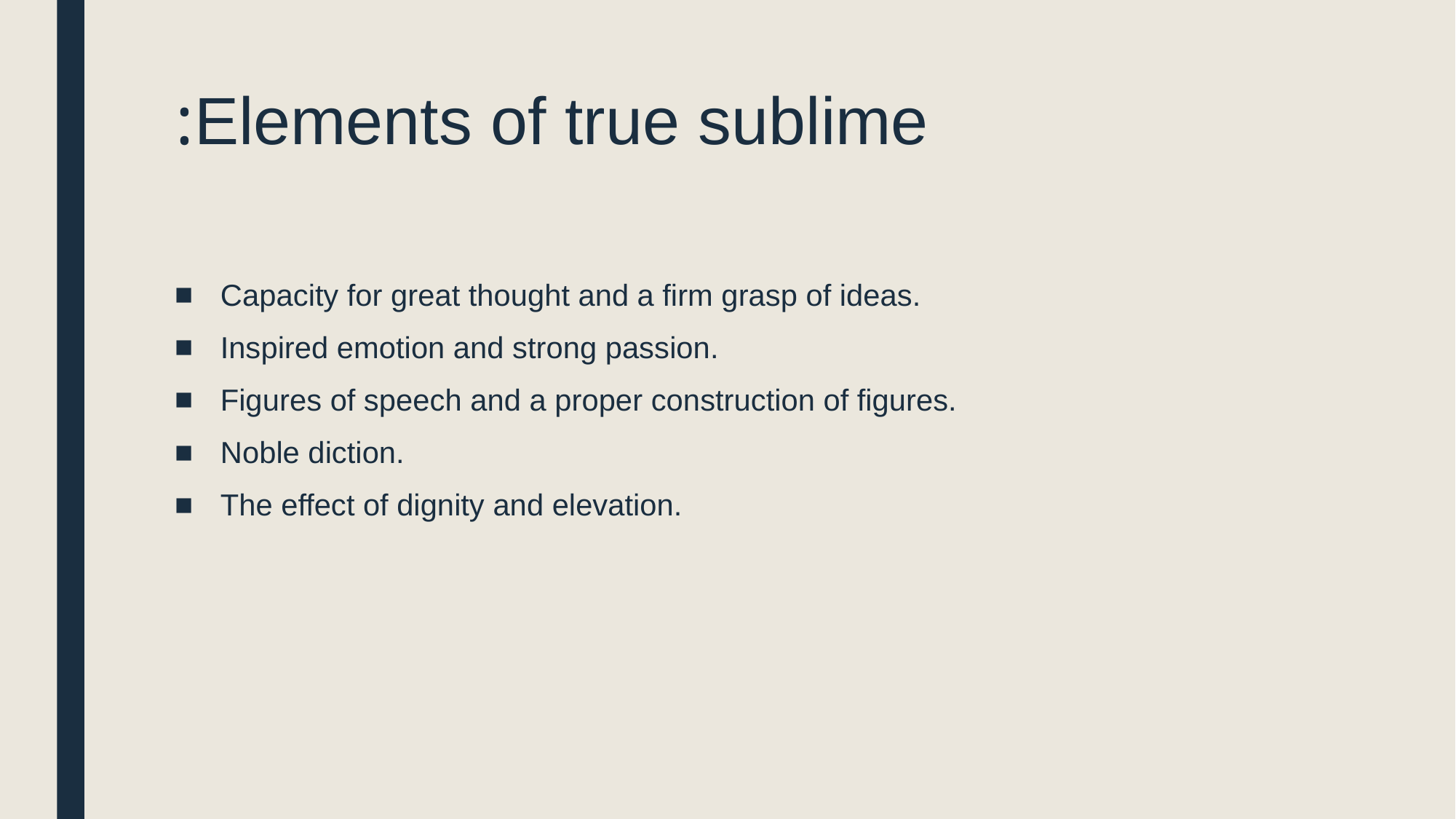

# Elements of true sublime:
Capacity for great thought and a firm grasp of ideas.
Inspired emotion and strong passion.
Figures of speech and a proper construction of figures.
Noble diction.
The effect of dignity and elevation.